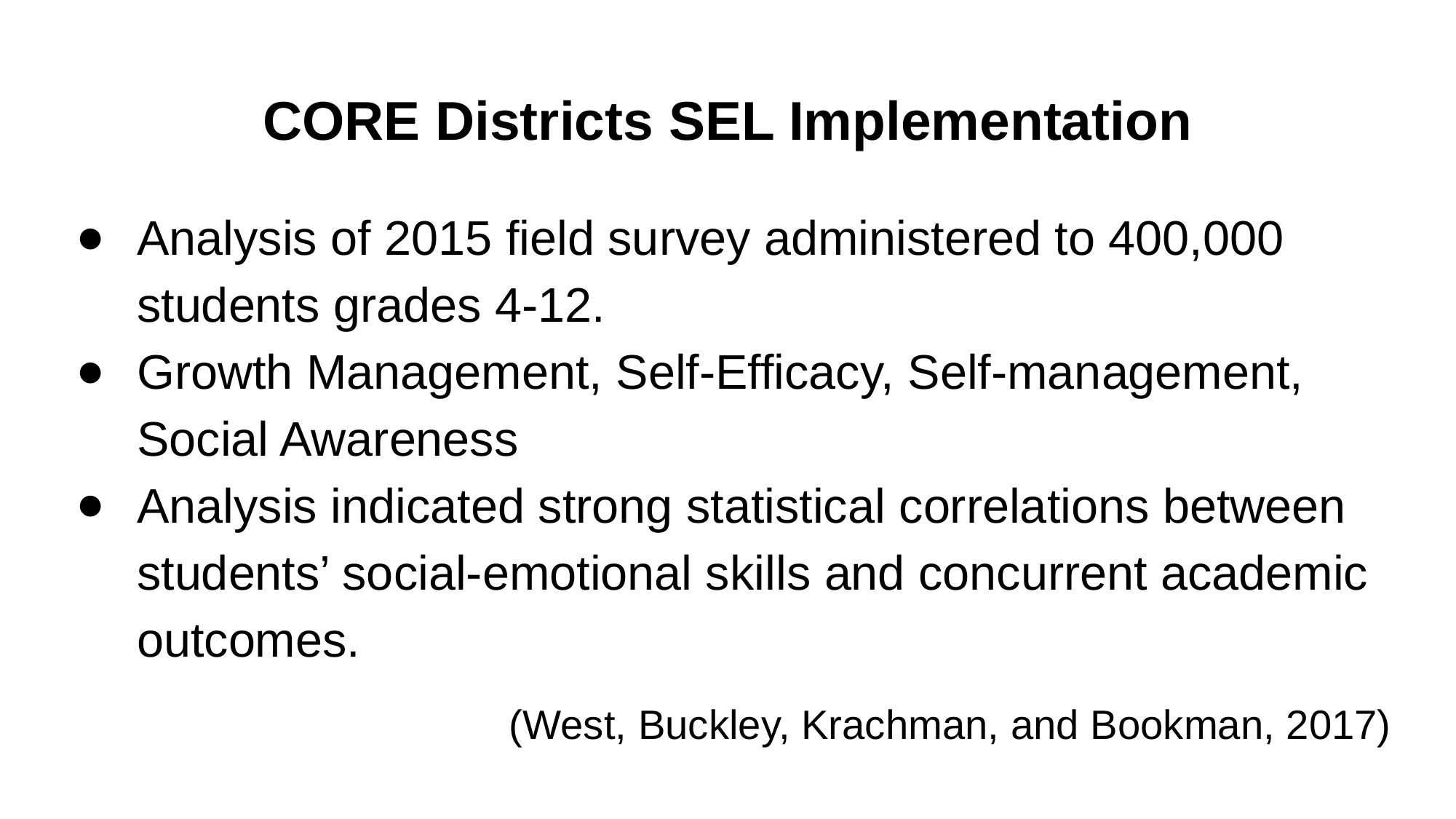

# CORE Districts SEL Implementation
Analysis of 2015 field survey administered to 400,000 students grades 4-12.
Growth Management, Self-Efficacy, Self-management, Social Awareness
Analysis indicated strong statistical correlations between students’ social-emotional skills and concurrent academic outcomes.
(West, Buckley, Krachman, and Bookman, 2017)